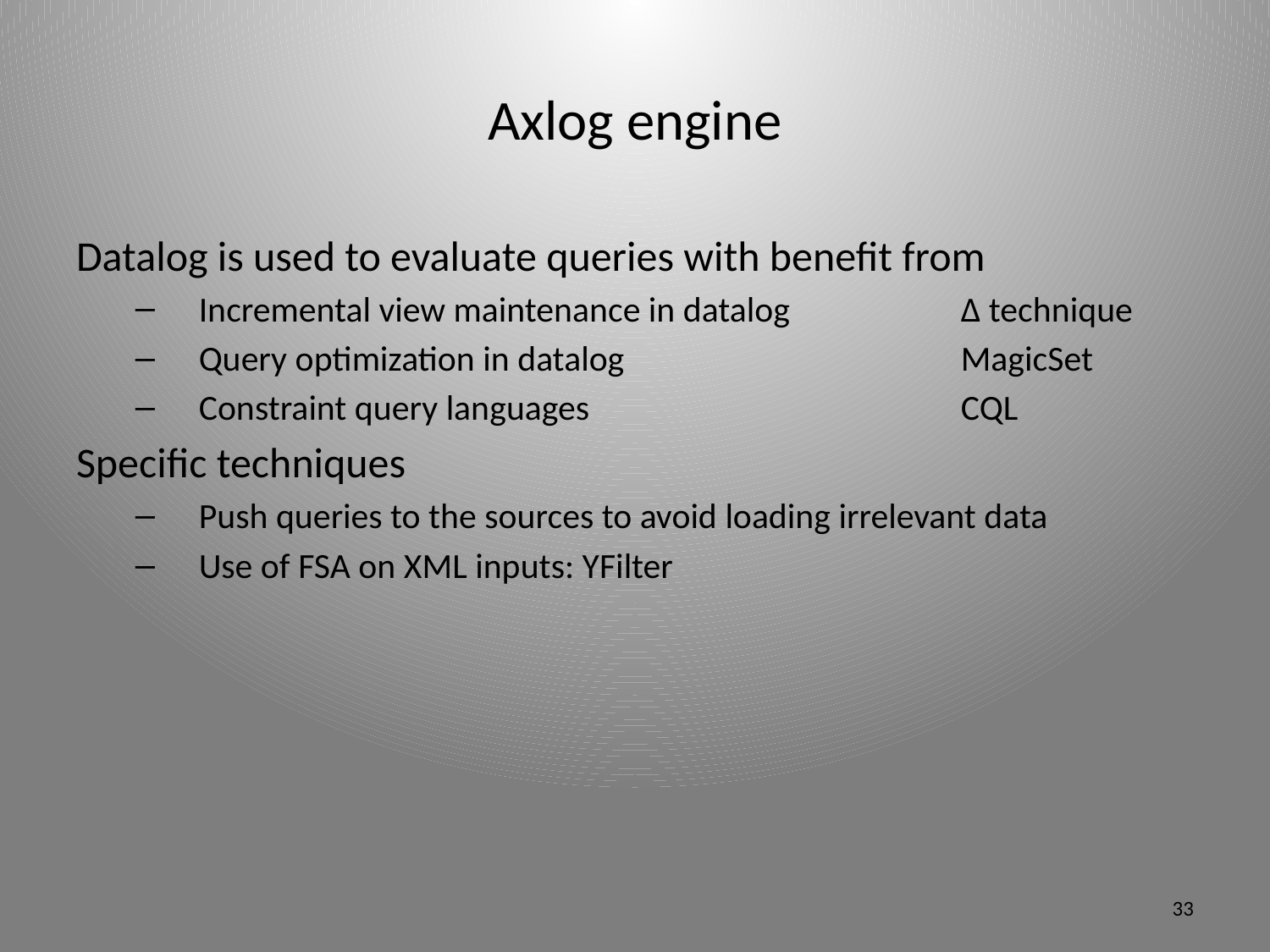

# Axlog engine
Datalog is used to evaluate queries with benefit from
Incremental view maintenance in datalog 		Δ technique
Query optimization in datalog 			MagicSet
Constraint query languages 			CQL
Specific techniques
Push queries to the sources to avoid loading irrelevant data
Use of FSA on XML inputs: YFilter
33